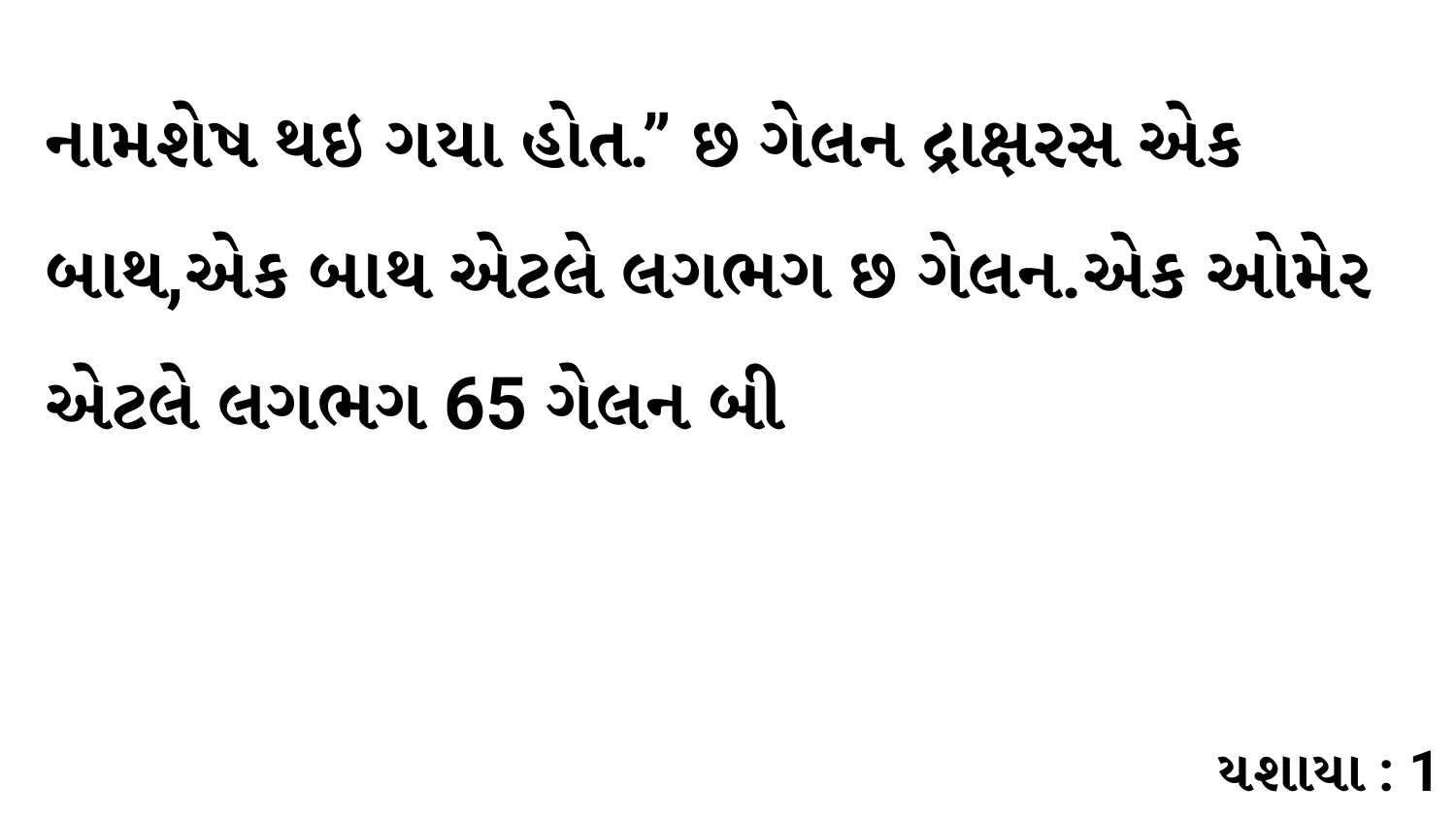

નામશેષ થઇ ગયા હોત.” છ ગેલન દ્રાક્ષરસ એક બાથ,એક બાથ એટલે લગભગ છ ગેલન.એક ઓમેર એટલે લગભગ 65 ગેલન બી
યશાયા : 1